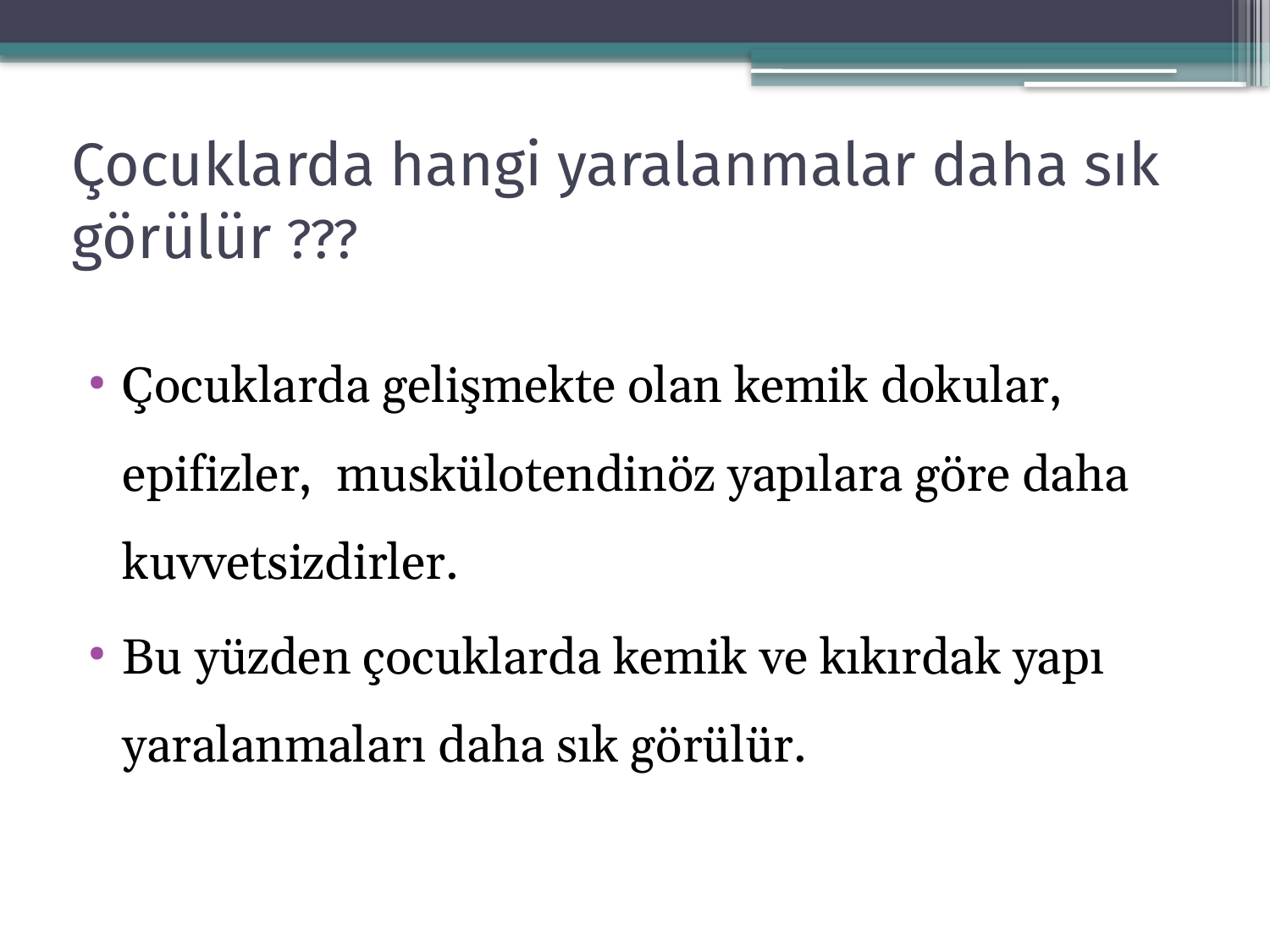

# Çocuklarda hangi yaralanmalar daha sık görülür ???
Çocuklarda gelişmekte olan kemik dokular, epifizler,  muskülotendinöz yapılara göre daha kuvvetsizdirler.
Bu yüzden çocuklarda kemik ve kıkırdak yapı yaralanmaları daha sık görülür.